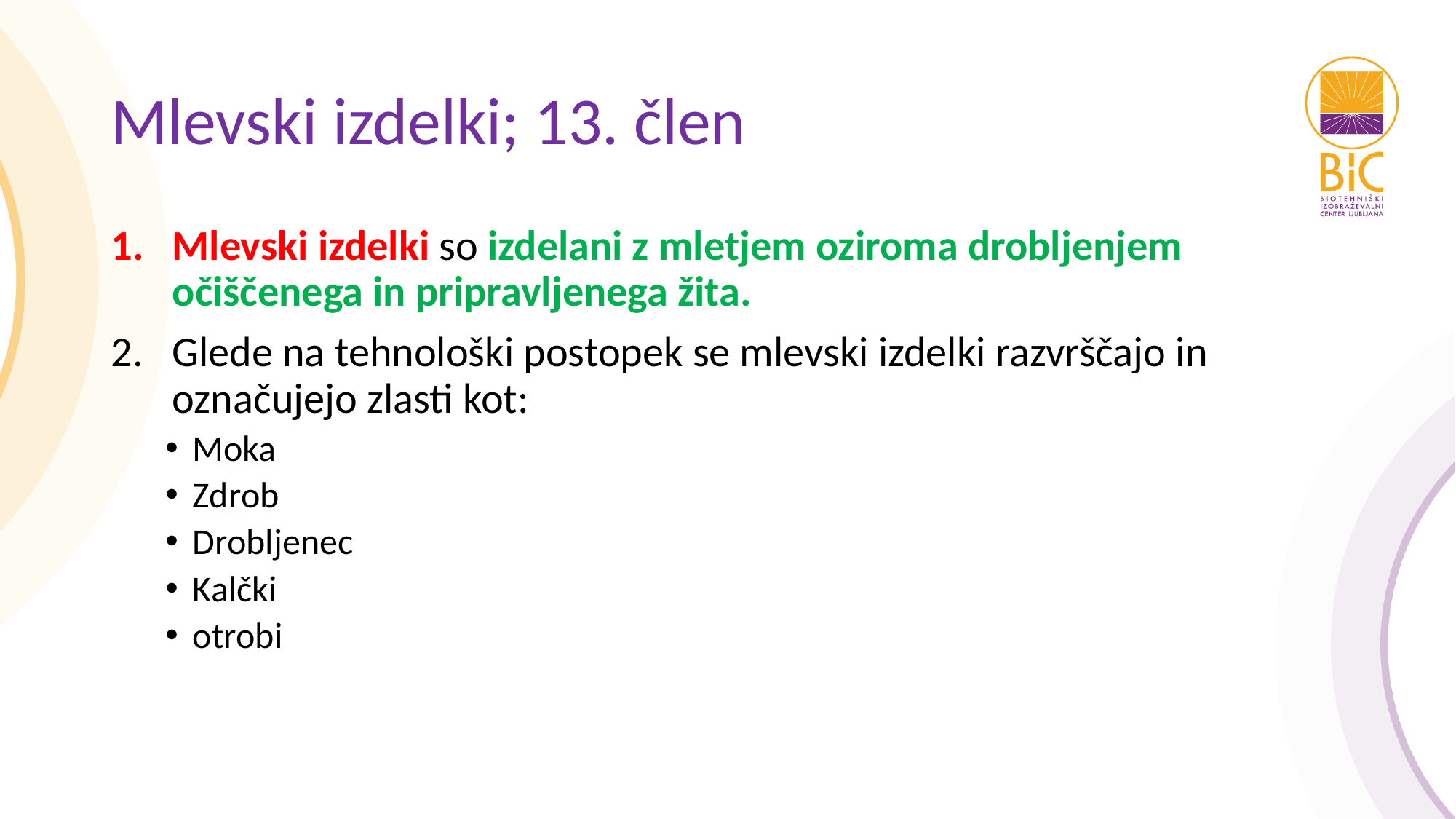

# Mlevski izdelki; 13. člen
Mlevski izdelki so izdelani z mletjem oziroma drobljenjem očiščenega in pripravljenega žita.
Glede na tehnološki postopek se mlevski izdelki razvrščajo in označujejo zlasti kot:
Moka
Zdrob
Drobljenec
Kalčki
otrobi